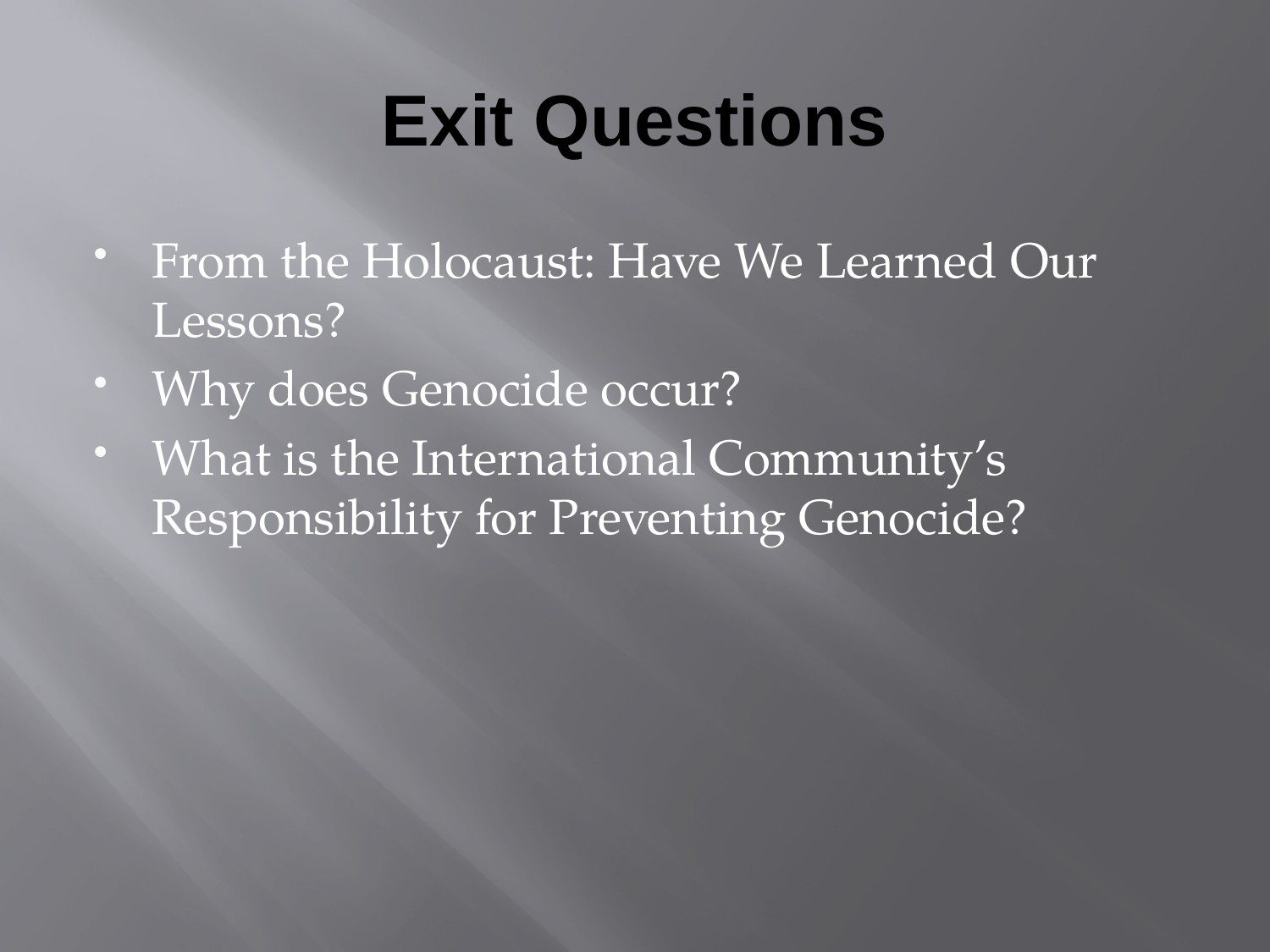

# Exit Questions
From the Holocaust: Have We Learned Our Lessons?
Why does Genocide occur?
What is the International Community’s Responsibility for Preventing Genocide?